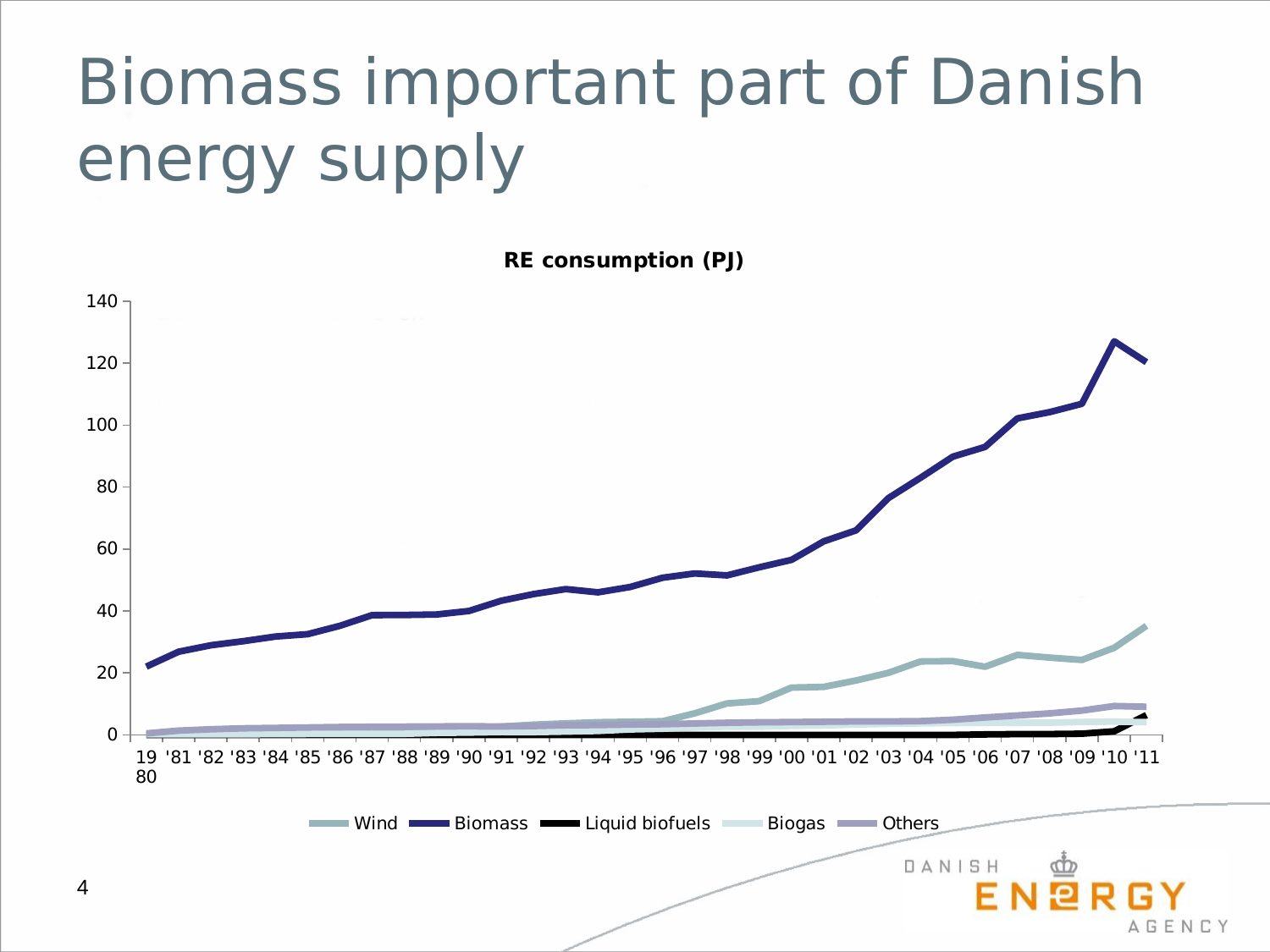

# Biomass important part of Danish energy supply

[unsupported chart]

4